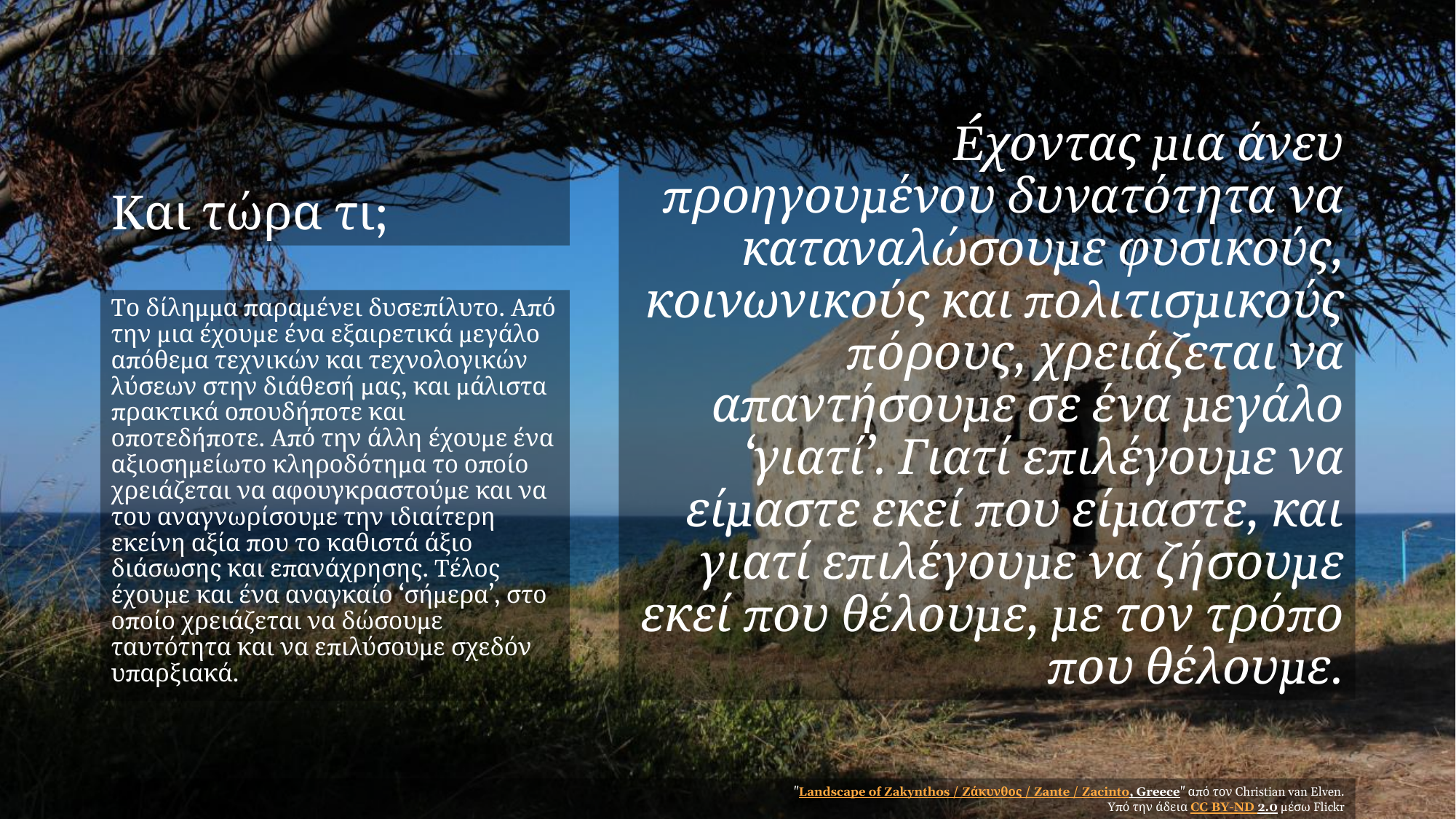

# Και τώρα τι;
Έχοντας μια άνευ προηγουμένου δυνατότητα να καταναλώσουμε φυσικούς, κοινωνικούς και πολιτισμικούς πόρους, χρειάζεται να απαντήσουμε σε ένα μεγάλο ‘γιατί’. Γιατί επιλέγουμε να είμαστε εκεί που είμαστε, και γιατί επιλέγουμε να ζήσουμε εκεί που θέλουμε, με τον τρόπο που θέλουμε.
Το δίλημμα παραμένει δυσεπίλυτο. Από την μια έχουμε ένα εξαιρετικά μεγάλο απόθεμα τεχνικών και τεχνολογικών λύσεων στην διάθεσή μας, και μάλιστα πρακτικά οπουδήποτε και οποτεδήποτε. Από την άλλη έχουμε ένα αξιοσημείωτο κληροδότημα το οποίο χρειάζεται να αφουγκραστούμε και να του αναγνωρίσουμε την ιδιαίτερη εκείνη αξία που το καθιστά άξιο διάσωσης και επανάχρησης. Τέλος έχουμε και ένα αναγκαίο ‘σήμερα’, στο οποίο χρειάζεται να δώσουμε ταυτότητα και να επιλύσουμε σχεδόν υπαρξιακά.
"Landscape of Zakynthos / Ζάκυνθος / Zante / Zacinto, Greece" από τον Christian van Elven.
Υπό την άδεια CC BY-ND 2.0 μέσω Flickr